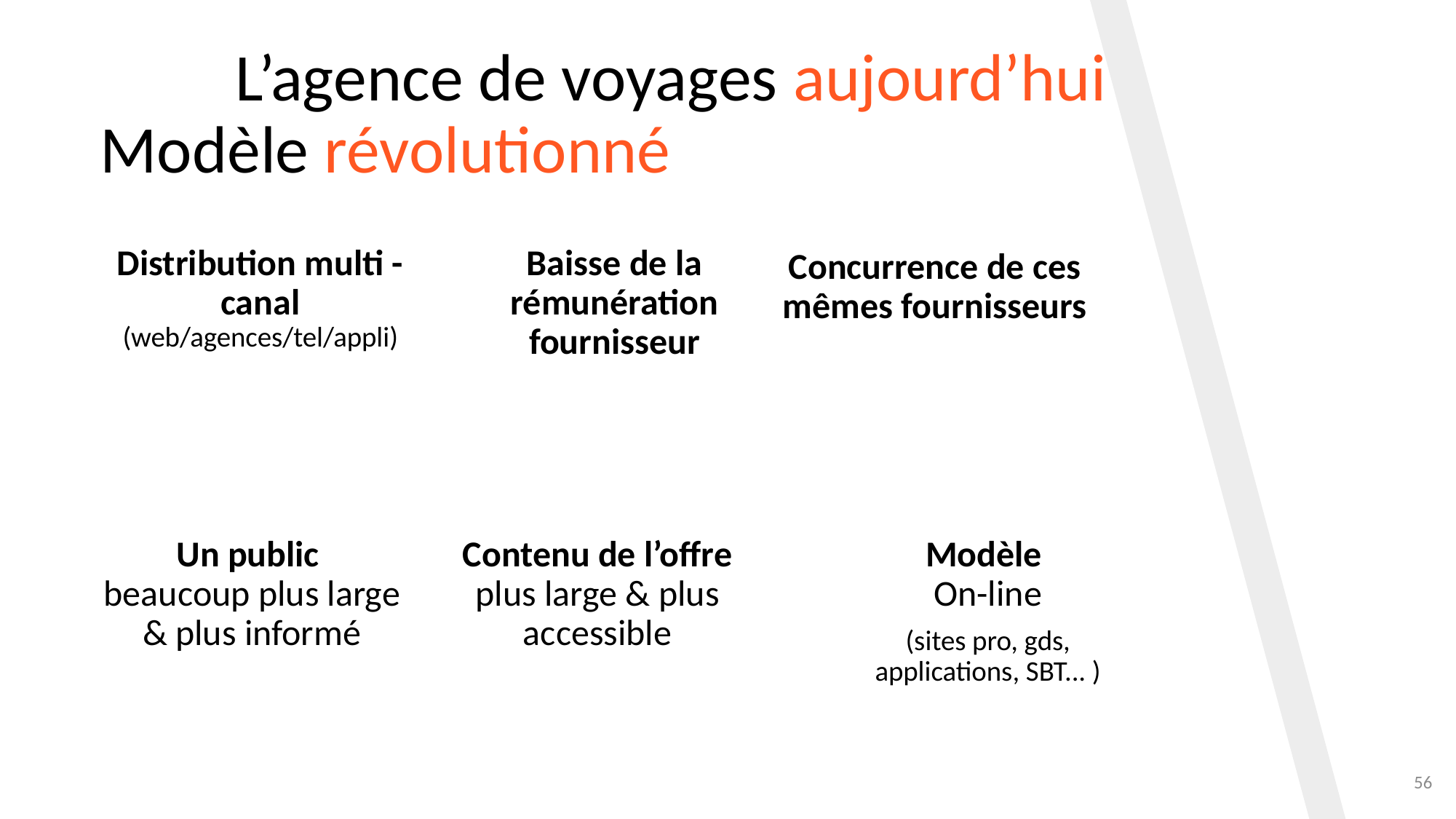

# L’agence de voyages aujourd’hui Modèle révolutionné
Baisse de la rémunération fournisseur
Distribution multi -canal (web/agences/tel/appli)
Concurrence de ces mêmes fournisseurs
Un public
beaucoup plus large & plus informé
Contenu de l’offre
plus large & plus accessible
Modèle
On-line
(sites pro, gds, applications, SBT... )
56